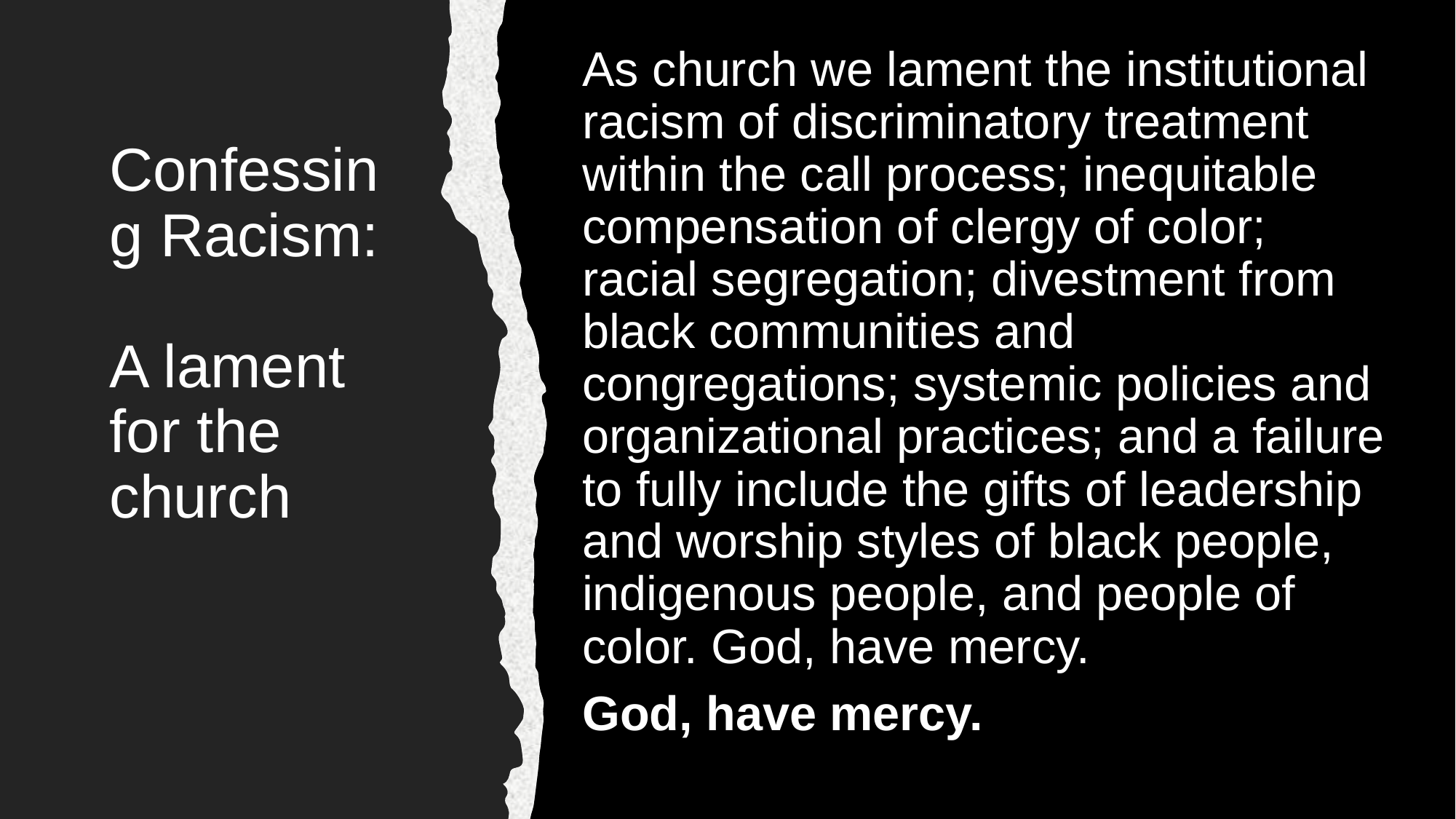

As church we lament the institutional racism of discriminatory treatment within the call process; inequitable compensation of clergy of color; racial segregation; divestment from black communities and congregations; systemic policies and organizational practices; and a failure to fully include the gifts of leadership and worship styles of black people, indigenous people, and people of color. God, have mercy.
God, have mercy.

# Confessing Racism: A lament for the church